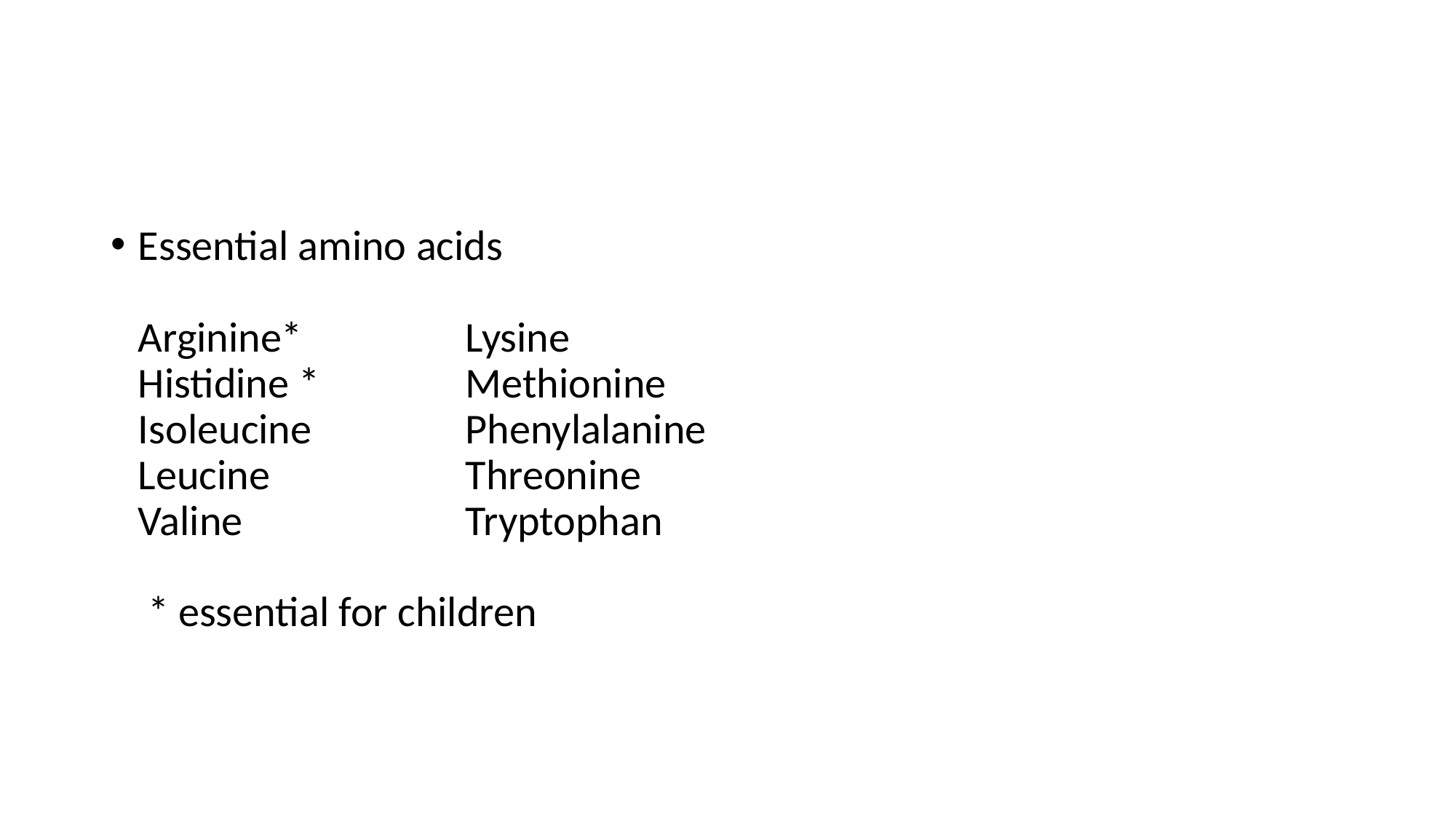

#
Essential amino acids
Arginine*		Lysine
Histidine * 		Methionine
Isoleucine		Phenylalanine
Leucine		Threonine
Valine			Tryptophan
 * essential for children